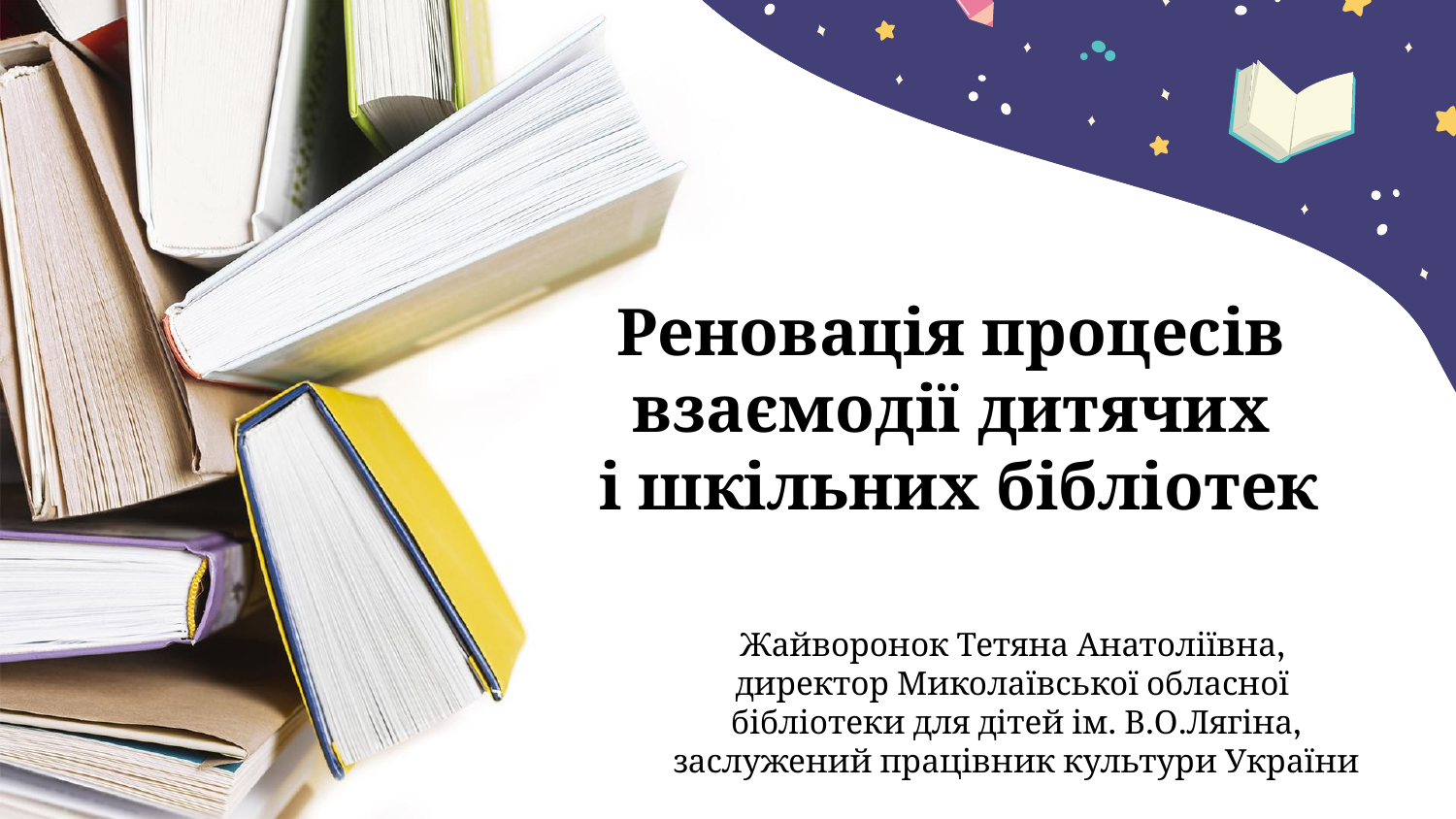

Реновація процесів
взаємодії дитячих
і шкільних бібліотек
Жайворонок Тетяна Анатоліївна,
директор Миколаївської обласної
бібліотеки для дітей ім. В.О.Лягіна,
заслужений працівник культури України